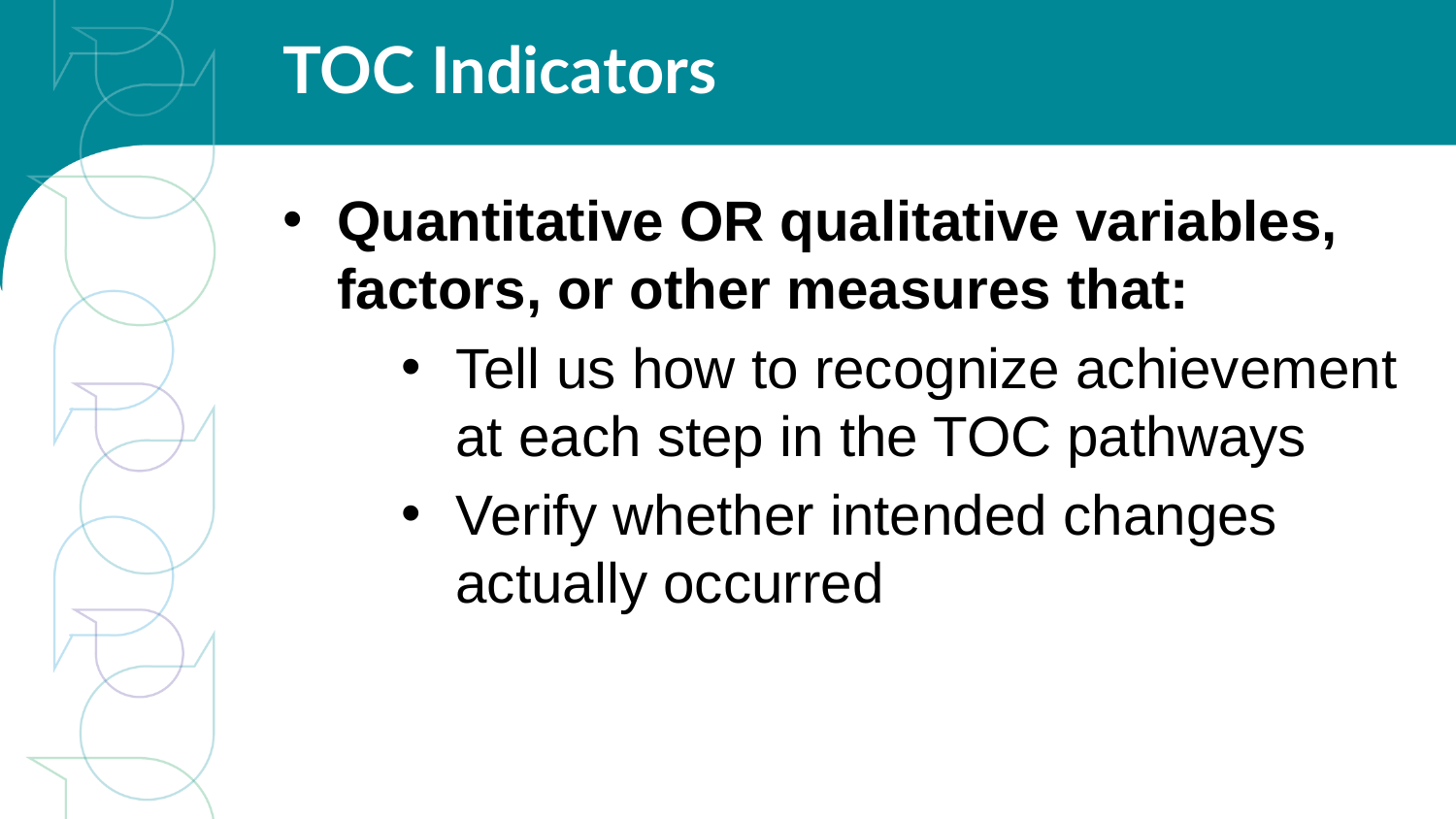

# TOC Indicators
Quantitative OR qualitative variables, factors, or other measures that:
Tell us how to recognize achievement at each step in the TOC pathways
Verify whether intended changes actually occurred